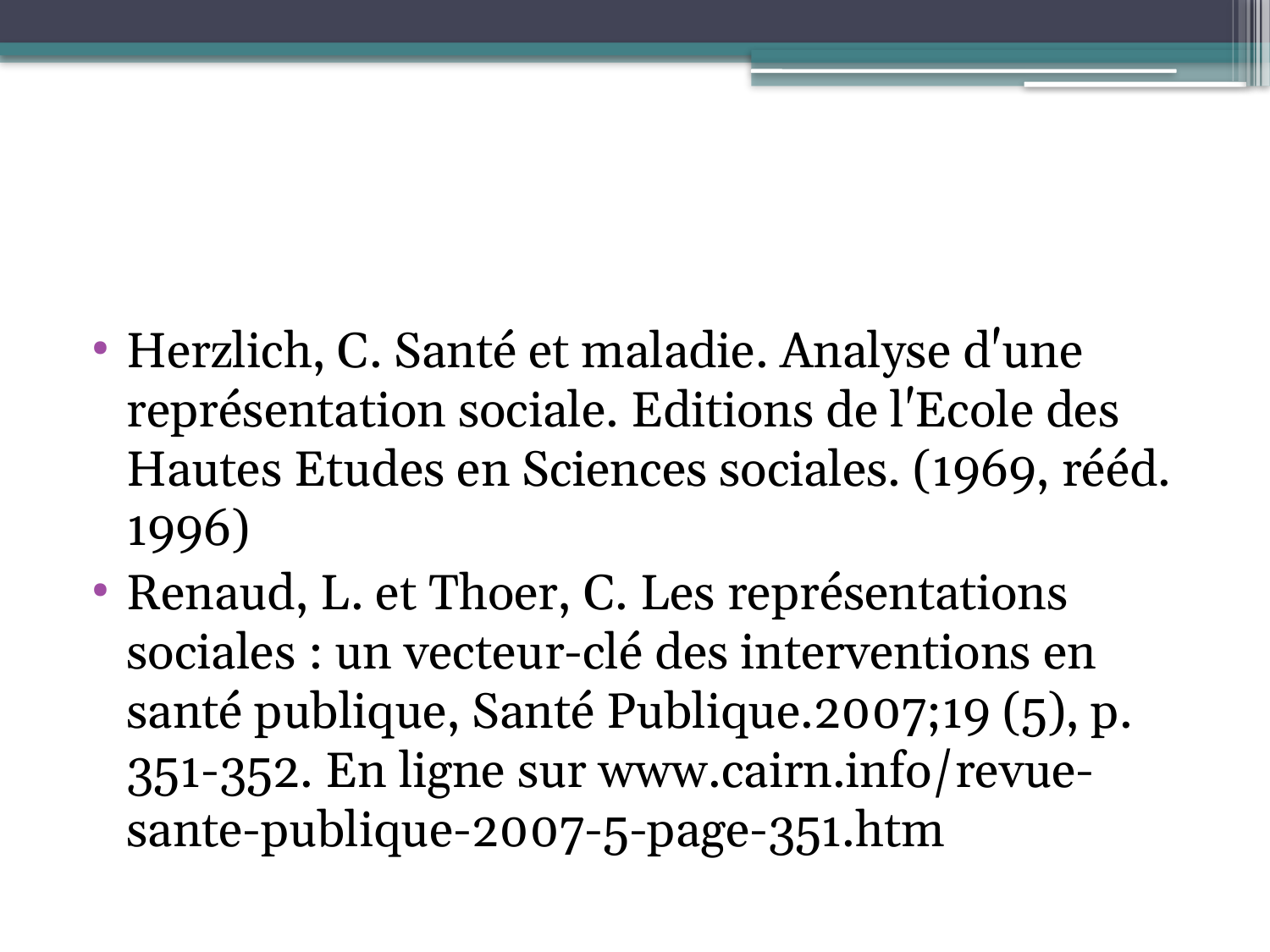

#
Herzlich, C. Santé et maladie. Analyse d'une représentation sociale. Editions de l'Ecole des Hautes Etudes en Sciences sociales. (1969, rééd. 1996)
Renaud, L. et Thoer, C. Les représentations sociales : un vecteur-clé des interventions en santé publique, Santé Publique.2007;19 (5), p. 351-352. En ligne sur www.cairn.info/revue-sante-publique-2007-5-page-351.htm